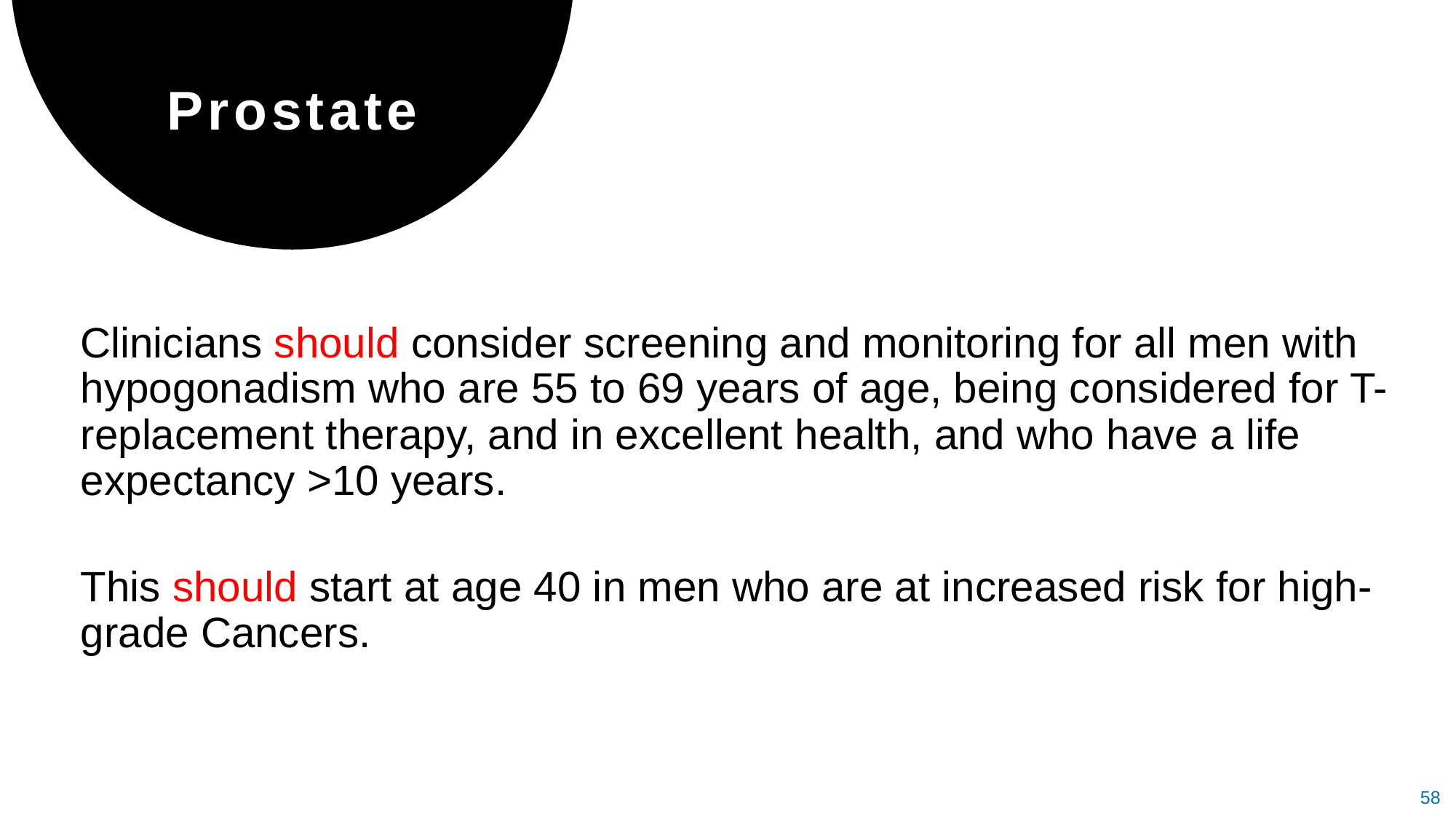

Prostate
Clinicians should consider screening and monitoring for all men with hypogonadism who are 55 to 69 years of age, being considered for T-replacement therapy, and in excellent health, and who have a life expectancy >10 years.

This should start at age 40 in men who are at increased risk for high-grade Cancers.
58